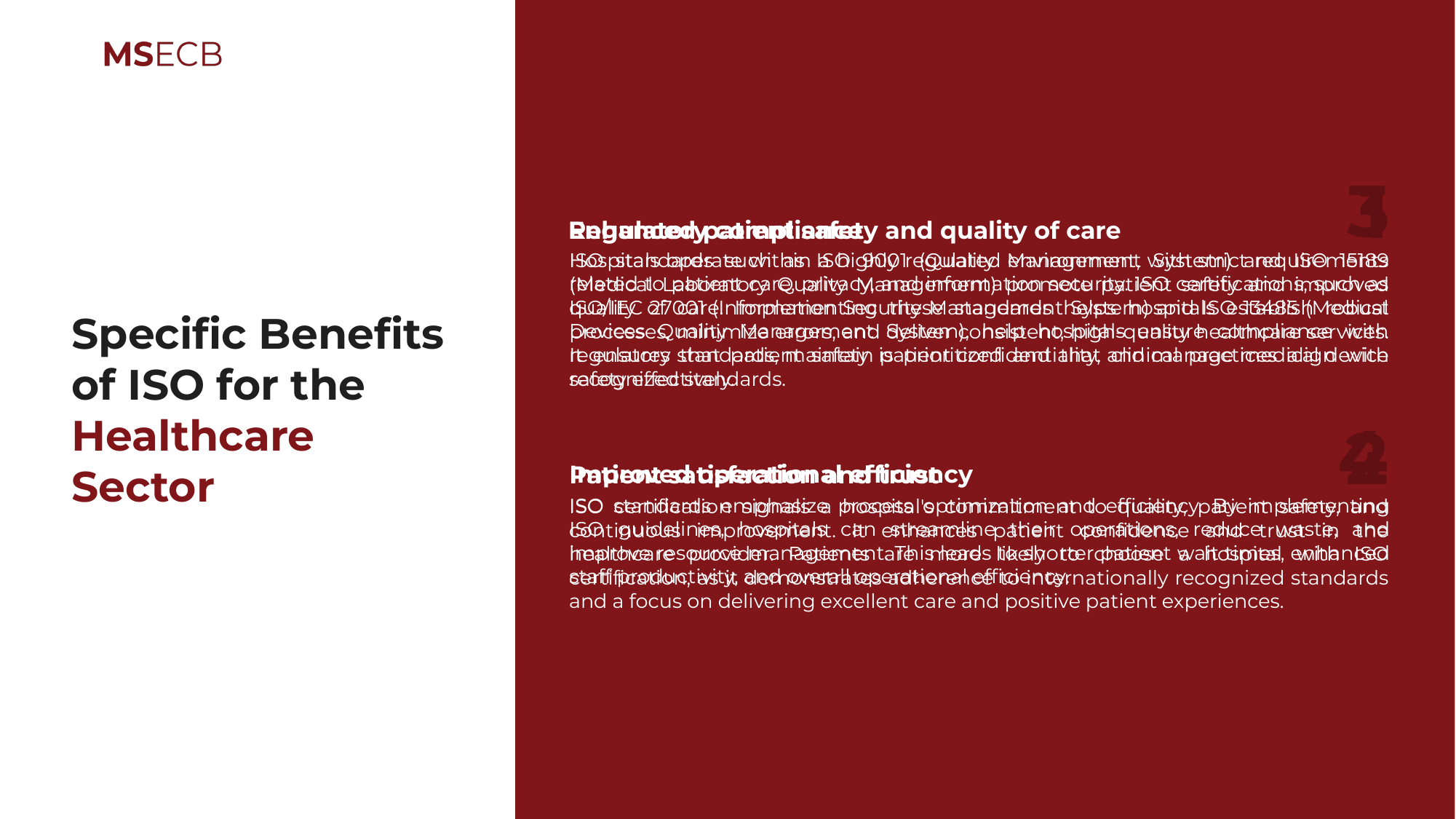

3
1
Enhanced patient safety and quality of care
Regulatory compliance
Hospitals operate within a highly regulated environment, with strict requirements related to patient care, privacy, and information security. ISO certifications, such as ISO/IEC 27001 (Information Security Management System) and ISO 13485 (Medical Devices Quality Management System), help hospitals ensure compliance with regulatory standards, maintain patient confidentiality, and manage medical device safety effectively.
ISO standards such as ISO 9001 (Quality Management System) and ISO 15189 (Medical Laboratory Quality Management) promote patient safety and improved quality of care. Implementing these standards helps hospitals establish robust processes, minimize errors, and deliver consistent, high-quality healthcare services. It ensures that patient safety is prioritized and that clinical practices align with recognized standards.
Specific Benefits of ISO for the Healthcare Sector
4
2
Improved operational efficiency
Patient satisfaction and trust
ISO standards emphasize process optimization and efficiency. By implementing ISO guidelines, hospitals can streamline their operations, reduce waste, and improve resource management. This leads to shorter patient wait times, enhanced staff productivity, and overall operational efficiency.
ISO certification signals a hospital's commitment to quality, patient safety, and continuous improvement. It enhances patient confidence and trust in the healthcare provider. Patients are more likely to choose a hospital with ISO certification, as it demonstrates adherence to internationally recognized standards and a focus on delivering excellent care and positive patient experiences.